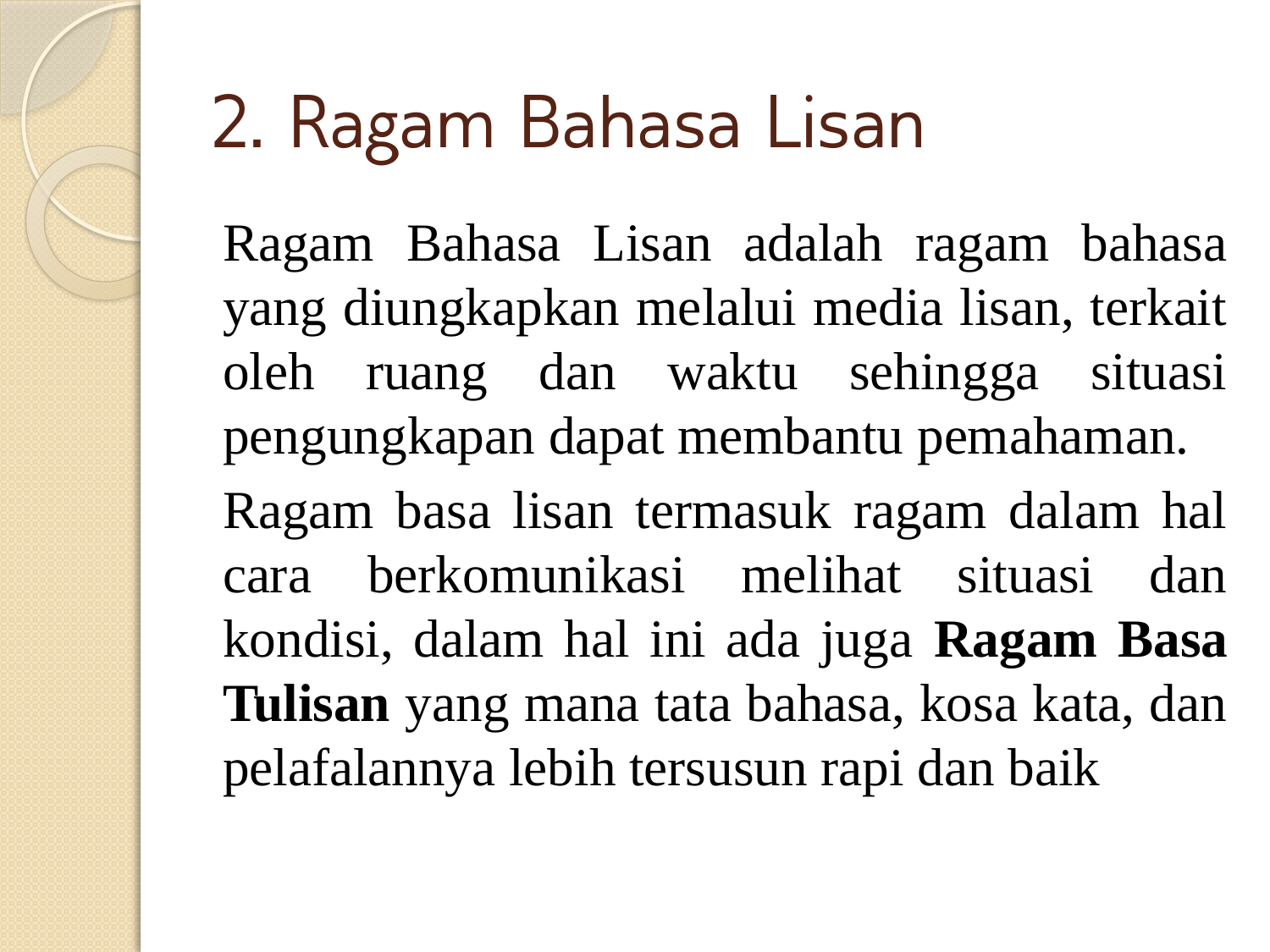

# 2. Ragam Bahasa Lisan
	Ragam Bahasa Lisan adalah ragam bahasa yang diungkapkan melalui media lisan, terkait oleh ruang dan waktu sehingga situasi pengungkapan dapat membantu pemahaman.
	Ragam basa lisan termasuk ragam dalam hal cara berkomunikasi melihat situasi dan kondisi, dalam hal ini ada juga Ragam Basa Tulisan yang mana tata bahasa, kosa kata, dan pelafalannya lebih tersusun rapi dan baik